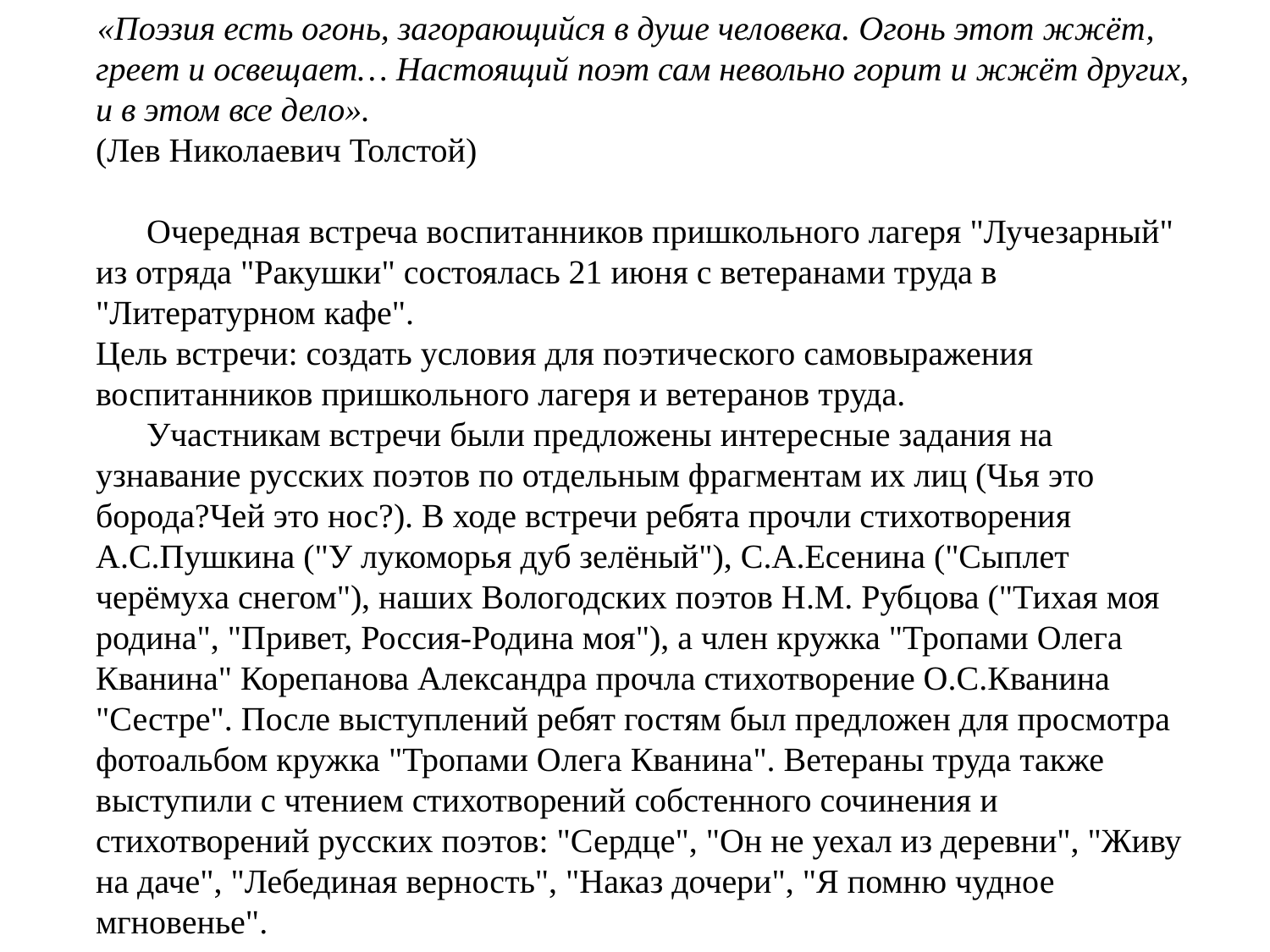

«Поэзия есть огонь, загорающийся в душе человека. Огонь этот жжёт, греет и освещает… Настоящий поэт сам невольно горит и жжёт других, и в этом все дело».
(Лев Николаевич Толстой) 
      Очередная встреча воспитанников пришкольного лагеря "Лучезарный" из отряда "Ракушки" состоялась 21 июня с ветеранами труда в "Литературном кафе". 
Цель встречи: создать условия для поэтического самовыражения воспитанников пришкольного лагеря и ветеранов труда. 
      Участникам встречи были предложены интересные задания на узнавание русских поэтов по отдельным фрагментам их лиц (Чья это борода?Чей это нос?). В ходе встречи ребята прочли стихотворения А.С.Пушкина ("У лукоморья дуб зелёный"), С.А.Есенина ("Сыплет черёмуха снегом"), наших Вологодских поэтов Н.М. Рубцова ("Тихая моя родина", "Привет, Россия-Родина моя"), а член кружка "Тропами Олега Кванина" Корепанова Александра прочла стихотворение О.С.Кванина "Сестре". После выступлений ребят гостям был предложен для просмотра фотоальбом кружка "Тропами Олега Кванина". Ветераны труда также выступили с чтением стихотворений собстенного сочинения и стихотворений русских поэтов: "Сердце", "Он не уехал из деревни", "Живу на даче", "Лебединая верность", "Наказ дочери", "Я помню чудное мгновенье".